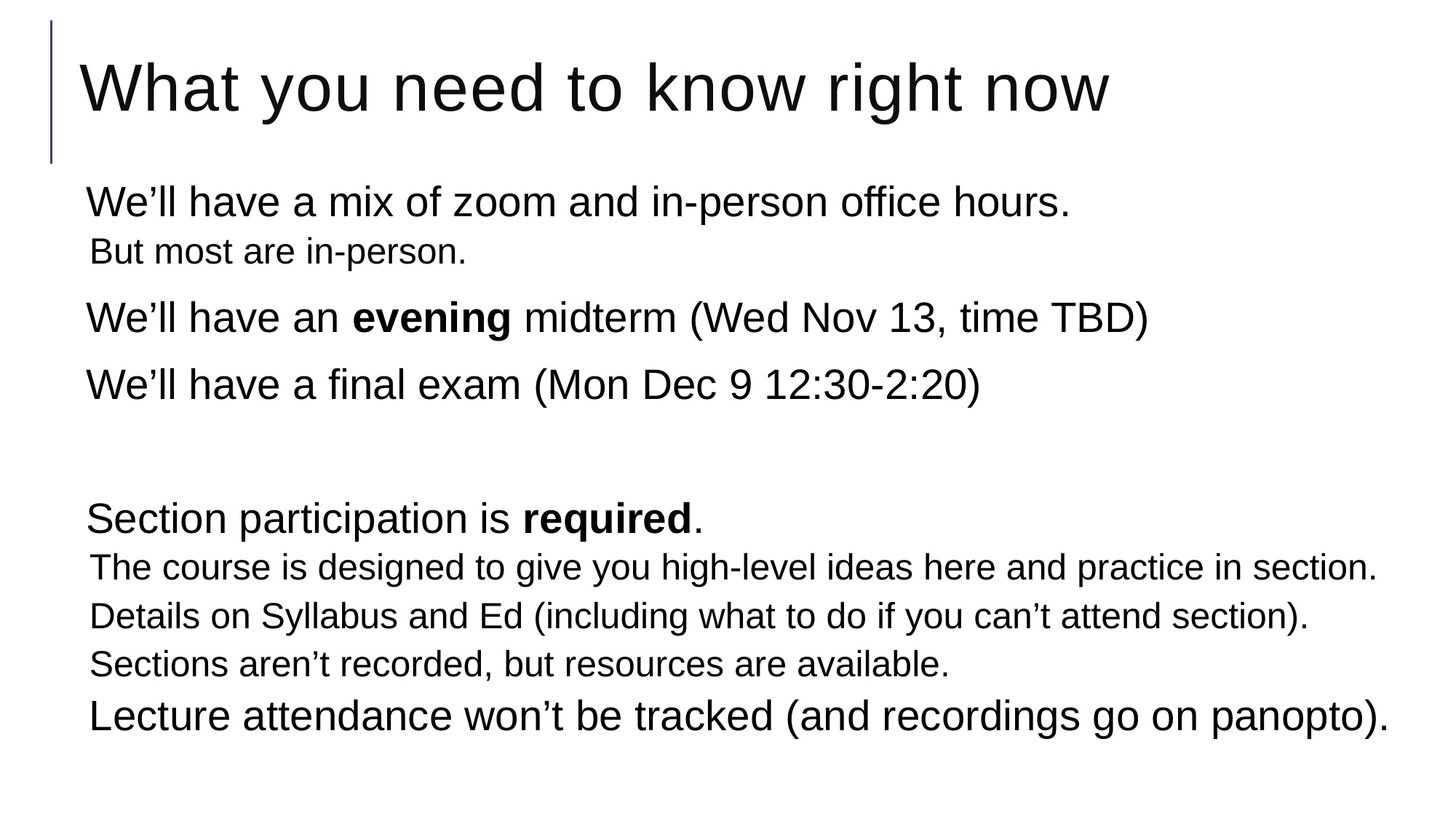

# What you need to know right now
We’ll have a mix of zoom and in-person office hours.
But most are in-person.
We’ll have an evening midterm (Wed Nov 13, time TBD)
We’ll have a final exam (Mon Dec 9 12:30-2:20)

Section participation is required.
The course is designed to give you high-level ideas here and practice in section.
Details on Syllabus and Ed (including what to do if you can’t attend section).
Sections aren’t recorded, but resources are available.
Lecture attendance won’t be tracked (and recordings go on panopto).